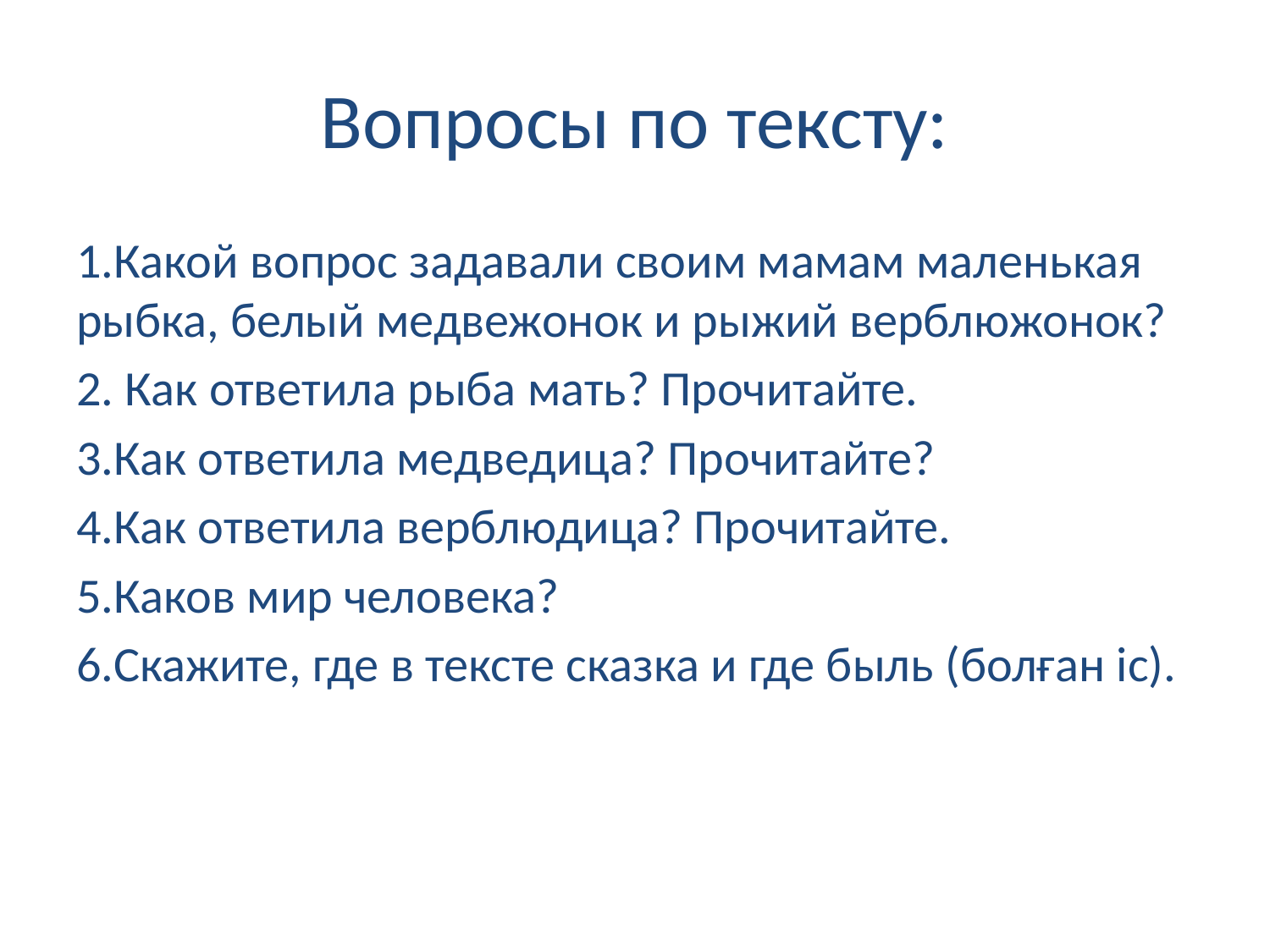

# Вопросы по тексту:
1.Какой вопрос задавали своим мамам маленькая рыбка, белый медвежонок и рыжий верблюжонок?
2. Как ответила рыба мать? Прочитайте.
3.Как ответила медведица? Прочитайте?
4.Как ответила верблюдица? Прочитайте.
5.Каков мир человека?
6.Скажите, где в тексте сказка и где быль (болған іс).